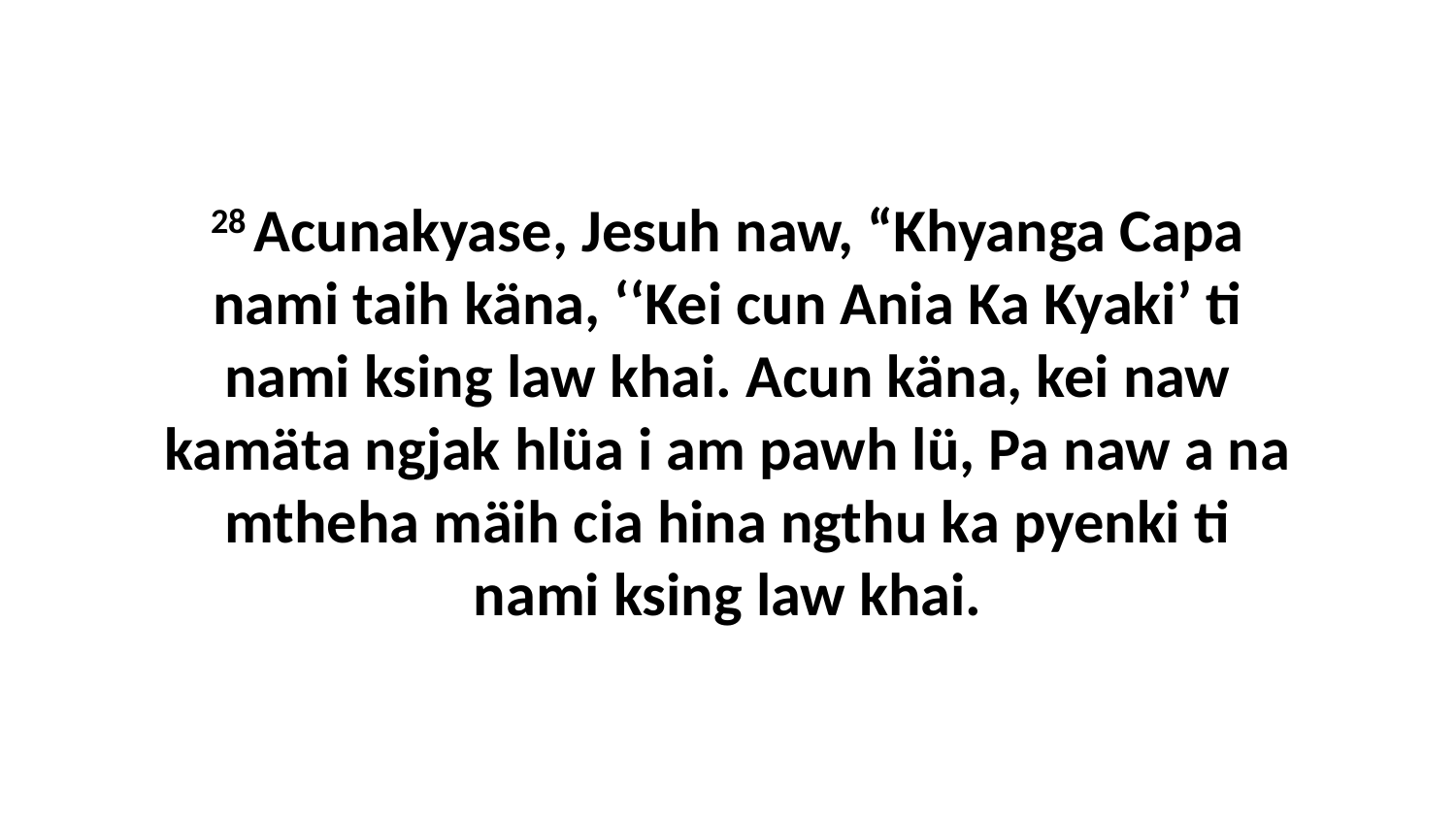

28 Acunakyase, Jesuh naw, “Khyanga Capa nami taih käna, ‘‘Kei cun Ania Ka Kyaki’ ti nami ksing law khai. Acun käna, kei naw kamäta ngjak hlüa i am pawh lü, Pa naw a na mtheha mäih cia hina ngthu ka pyenki ti nami ksing law khai.